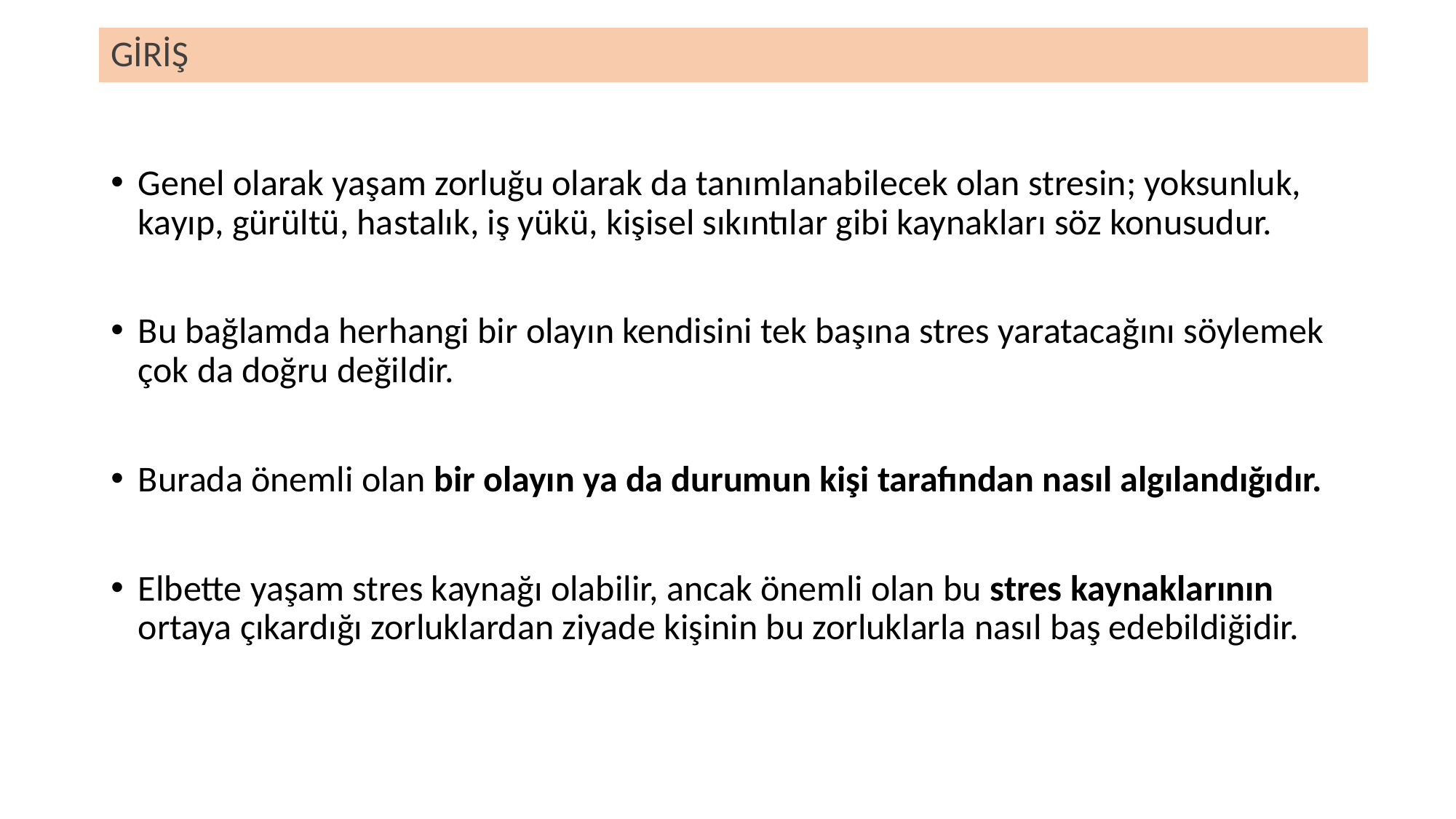

# GİRİŞ
Genel olarak yaşam zorluğu olarak da tanımlanabilecek olan stresin; yoksunluk, kayıp, gürültü, hastalık, iş yükü, kişisel sıkıntılar gibi kaynakları söz konusudur.

Bu bağlamda herhangi bir olayın kendisini tek başına stres yaratacağını söylemek çok da doğru değildir.

Burada önemli olan bir olayın ya da durumun kişi tarafından nasıl algılandığıdır.

Elbette yaşam stres kaynağı olabilir, ancak önemli olan bu stres kaynaklarının ortaya çıkardığı zorluklardan ziyade kişinin bu zorluklarla nasıl baş edebildiğidir.